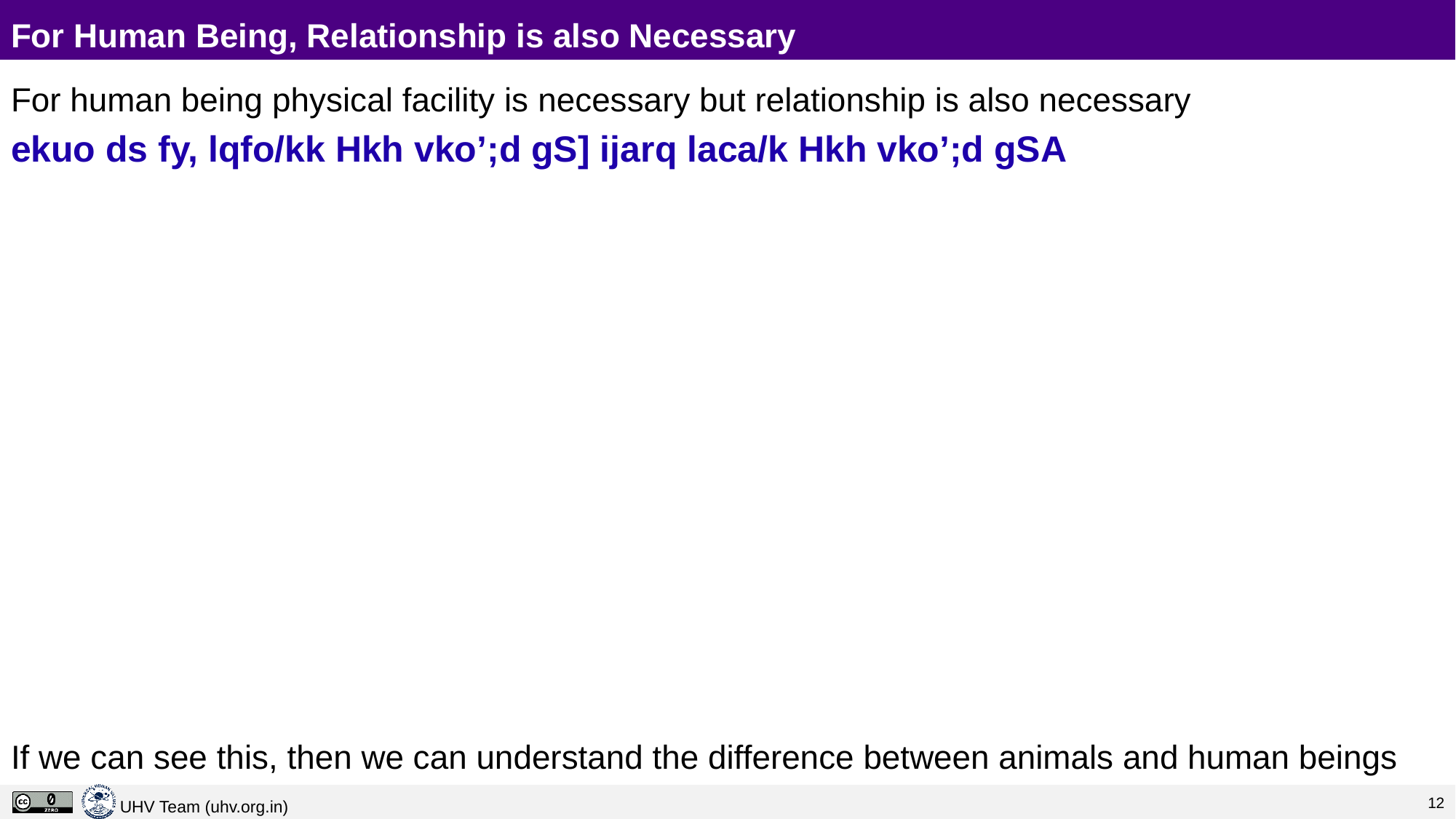

# For Human Being, Relationship is also Necessary
For human being physical facility is necessary but relationship is also necessary
ekuo ds fy, lqfo/kk Hkh vko’;d gS] ijarq laca/k Hkh vko’;d gSA

If we can see this, then we can understand the difference between animals and human beings